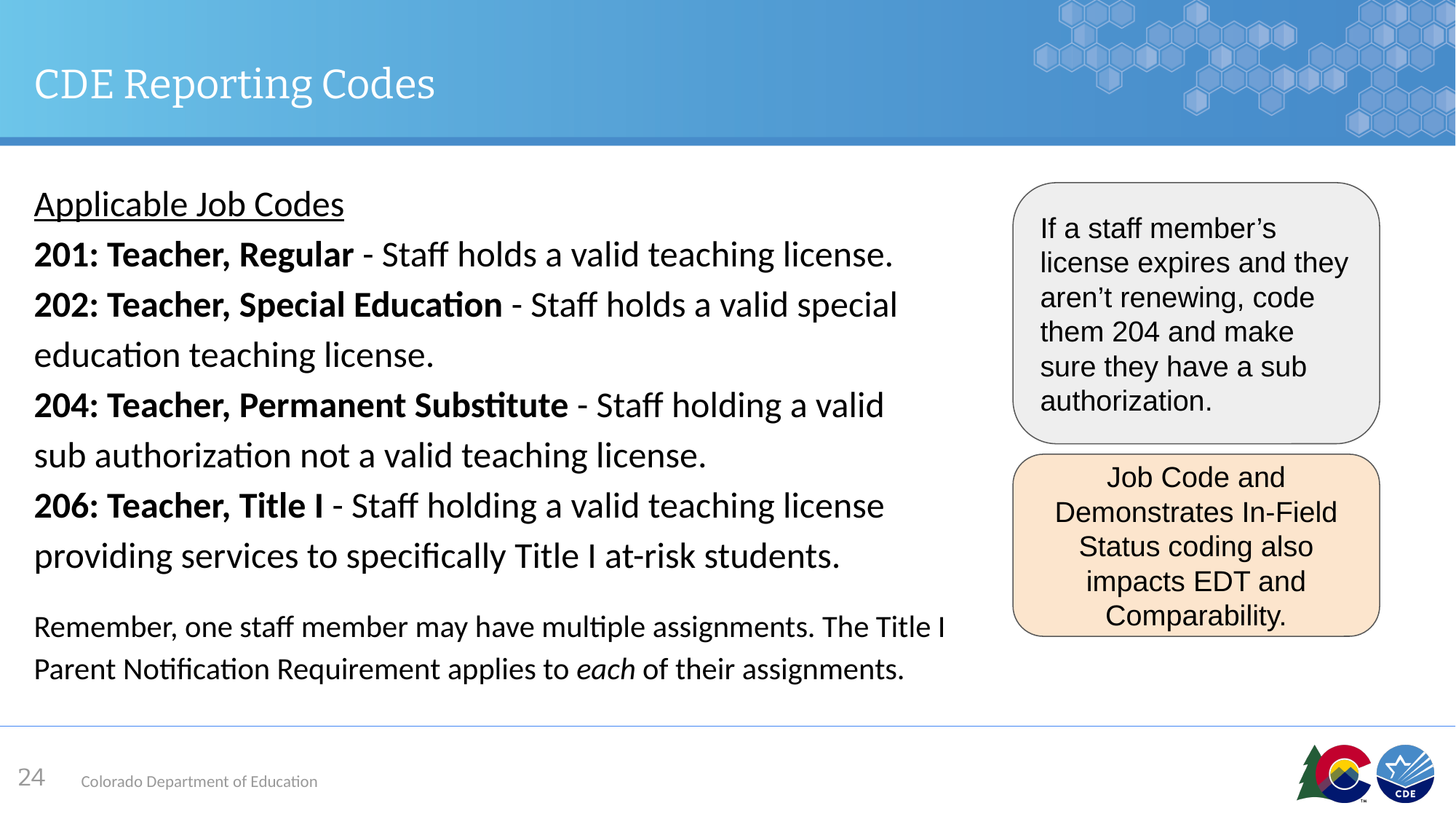

# CDE Reporting Codes
Applicable Job Codes
201: Teacher, Regular - Staff holds a valid teaching license.
202: Teacher, Special Education - Staff holds a valid special education teaching license.
204: Teacher, Permanent Substitute - Staff holding a valid sub authorization not a valid teaching license.
206: Teacher, Title I - Staff holding a valid teaching license providing services to specifically Title I at-risk students.
If a staff member’s license expires and they aren’t renewing, code them 204 and make sure they have a sub authorization.
Job Code and Demonstrates In-Field Status coding also impacts EDT and Comparability.
Remember, one staff member may have multiple assignments. The Title I Parent Notification Requirement applies to each of their assignments.
24